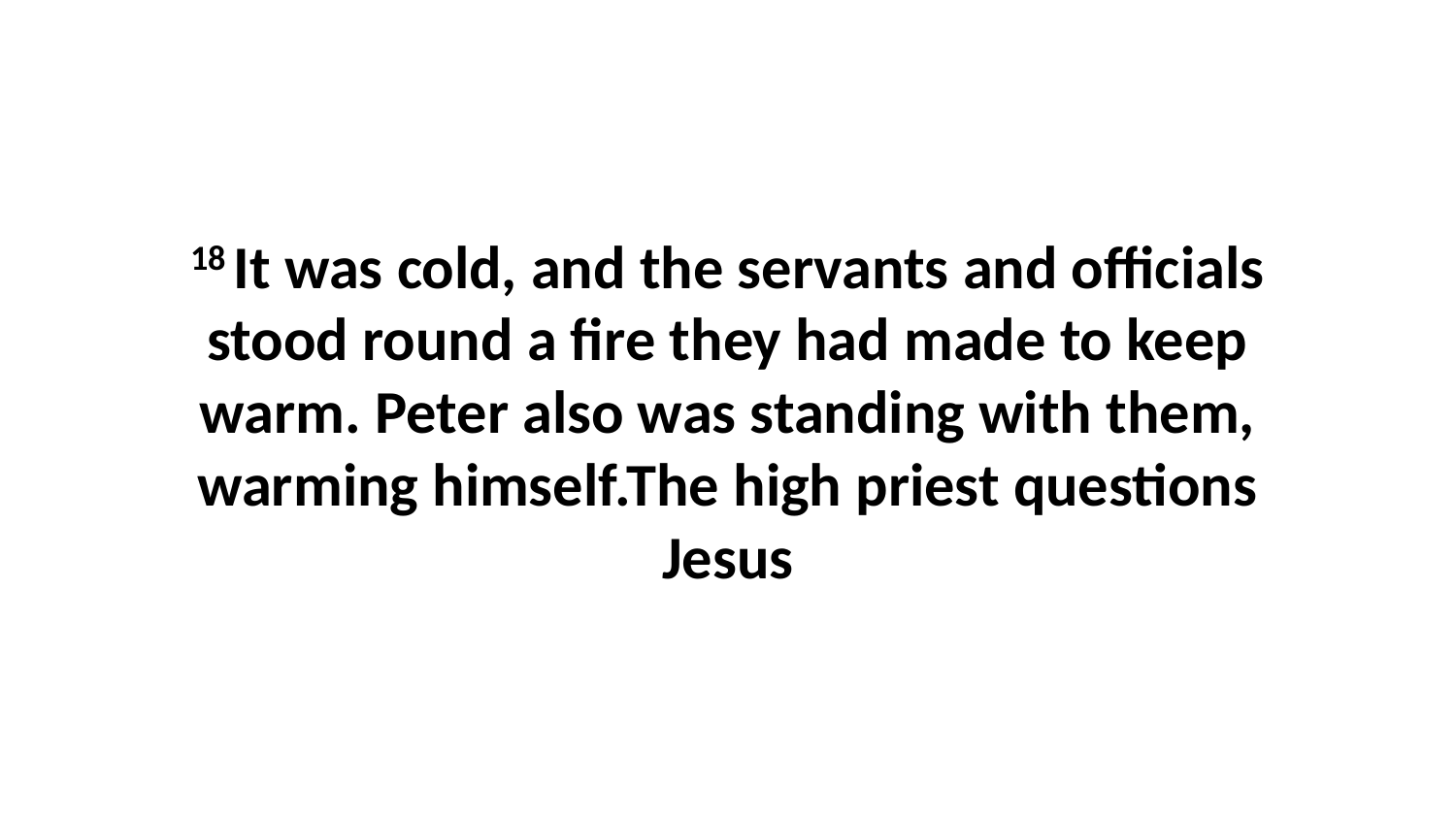

18 It was cold, and the servants and officials stood round a fire they had made to keep warm. Peter also was standing with them, warming himself.The high priest questions Jesus